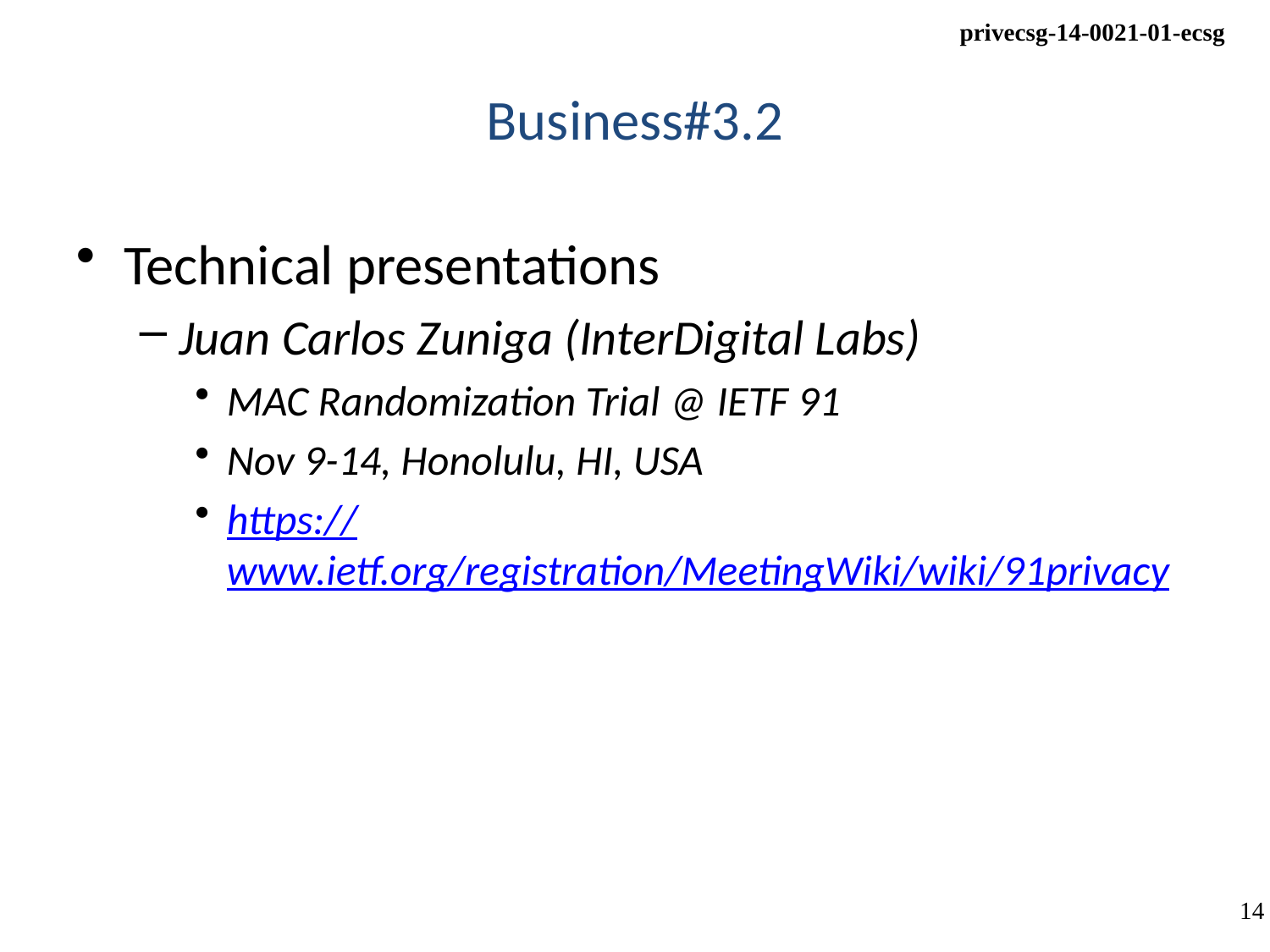

# Business#3.2
Technical presentations
Juan Carlos Zuniga (InterDigital Labs)
MAC Randomization Trial @ IETF 91
Nov 9-14, Honolulu, HI, USA
https://www.ietf.org/registration/MeetingWiki/wiki/91privacy